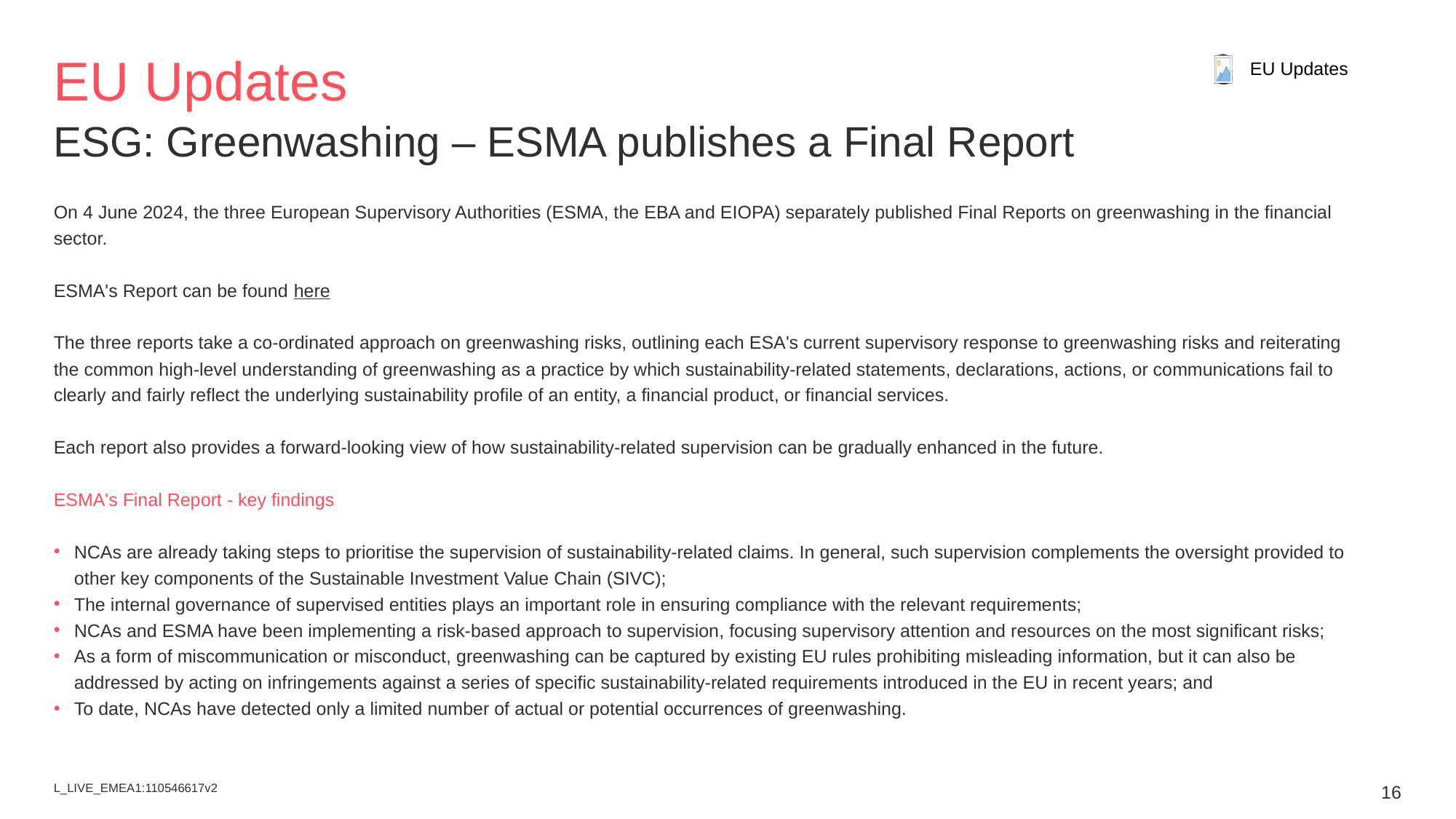

# EU Updates
EU Updates

ESG: Greenwashing – ESMA publishes a Final Report

On 4 June 2024, the three European Supervisory Authorities (ESMA, the EBA and EIOPA) separately published Final Reports on greenwashing in the financial sector.

ESMA's Report can be found here

The three reports take a co-ordinated approach on greenwashing risks, outlining each ESA's current supervisory response to greenwashing risks and reiterating the common high-level understanding of greenwashing as a practice by which sustainability-related statements, declarations, actions, or communications fail to clearly and fairly reflect the underlying sustainability profile of an entity, a financial product, or financial services.

Each report also provides a forward-looking view of how sustainability-related supervision can be gradually enhanced in the future.

ESMA's Final Report - key findings

NCAs are already taking steps to prioritise the supervision of sustainability-related claims. In general, such supervision complements the oversight provided to other key components of the Sustainable Investment Value Chain (SIVC);
The internal governance of supervised entities plays an important role in ensuring compliance with the relevant requirements;
NCAs and ESMA have been implementing a risk-based approach to supervision, focusing supervisory attention and resources on the most significant risks;
As a form of miscommunication or misconduct, greenwashing can be captured by existing EU rules prohibiting misleading information, but it can also be addressed by acting on infringements against a series of specific sustainability-related requirements introduced in the EU in recent years; and
To date, NCAs have detected only a limited number of actual or potential occurrences of greenwashing.

16